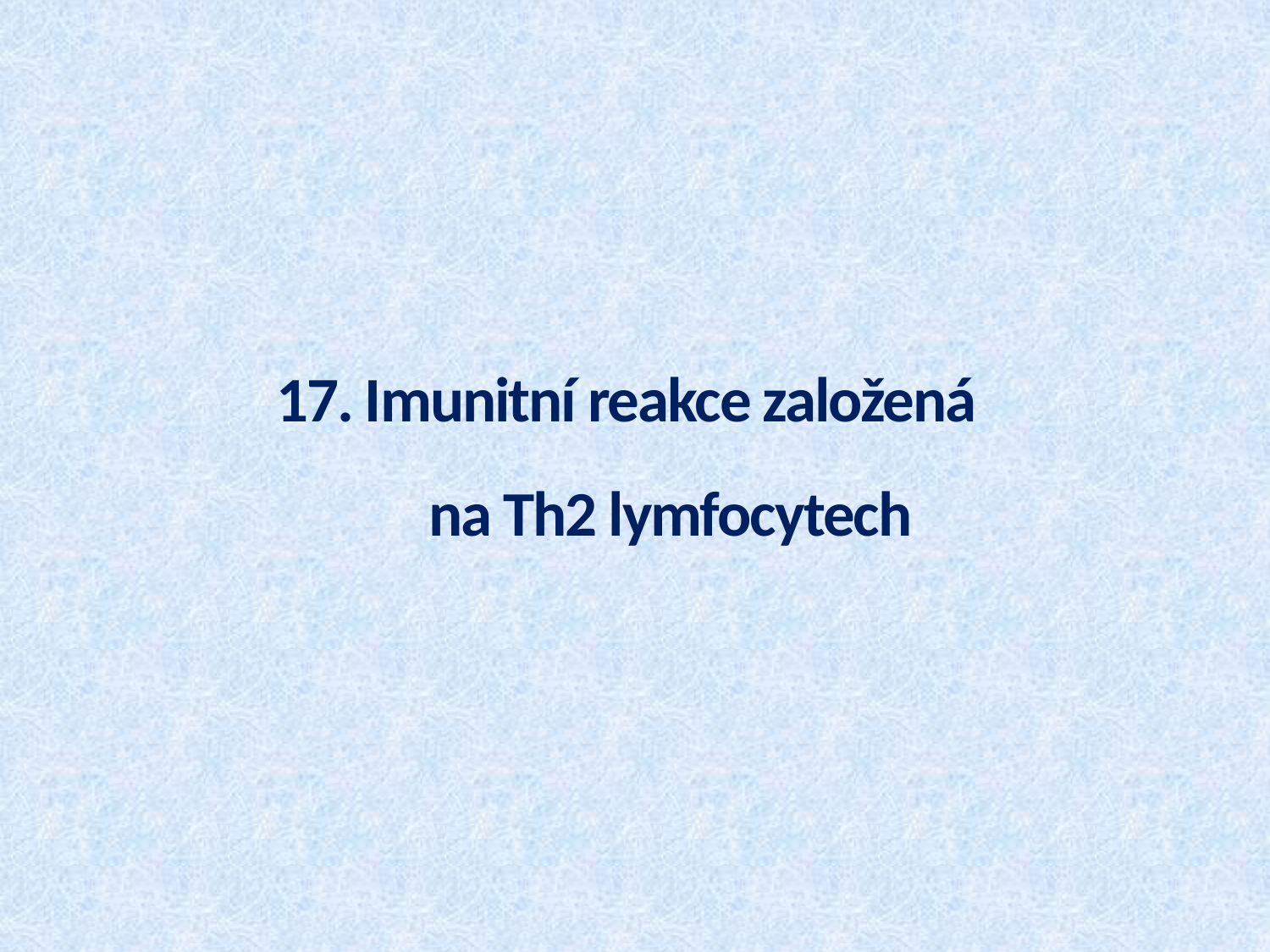

# 17. Imunitní reakce založená na Th2 lymfocytech